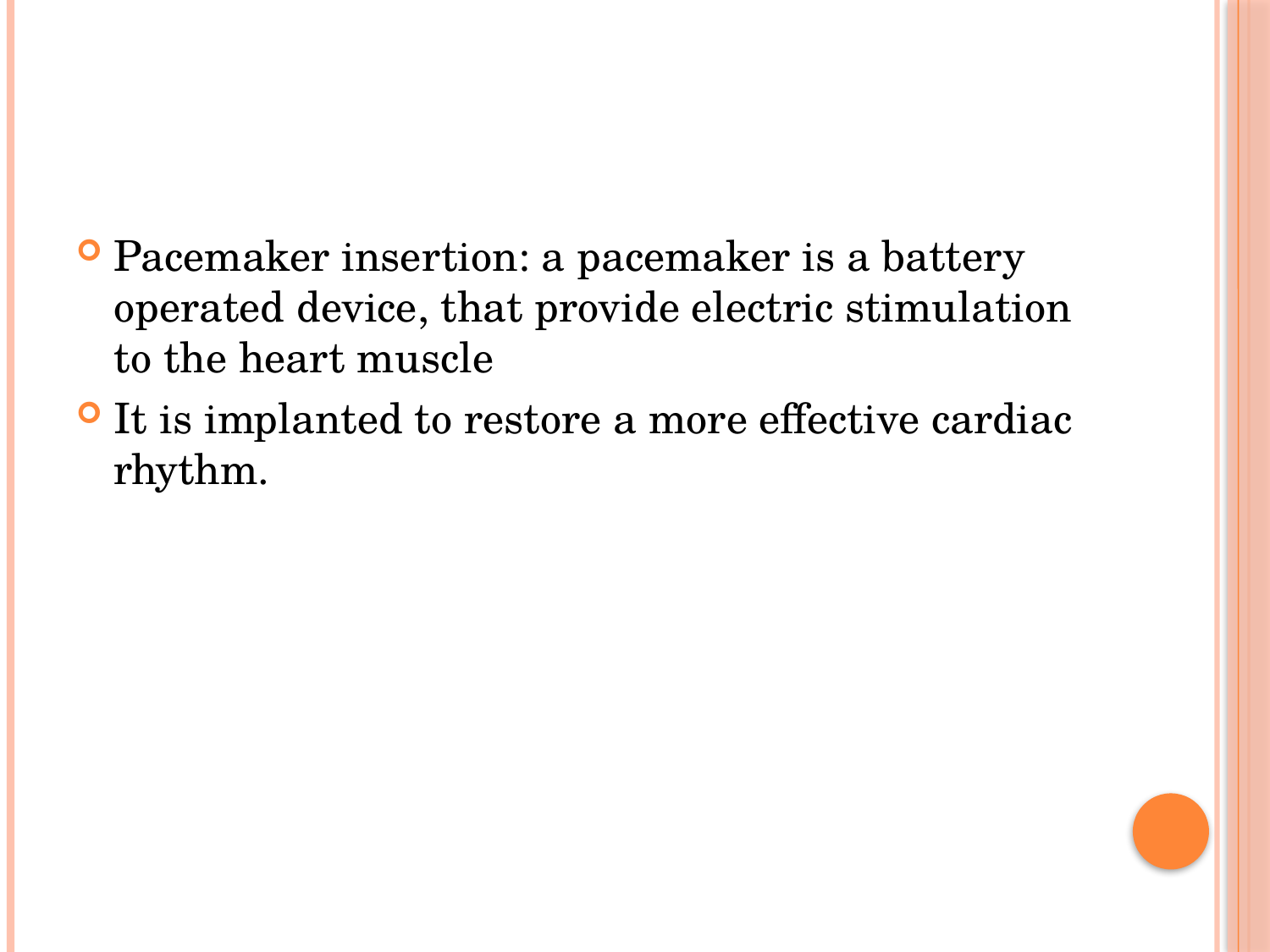

Pacemaker insertion: a pacemaker is a battery operated device, that provide electric stimulation to the heart muscle
It is implanted to restore a more effective cardiac rhythm.